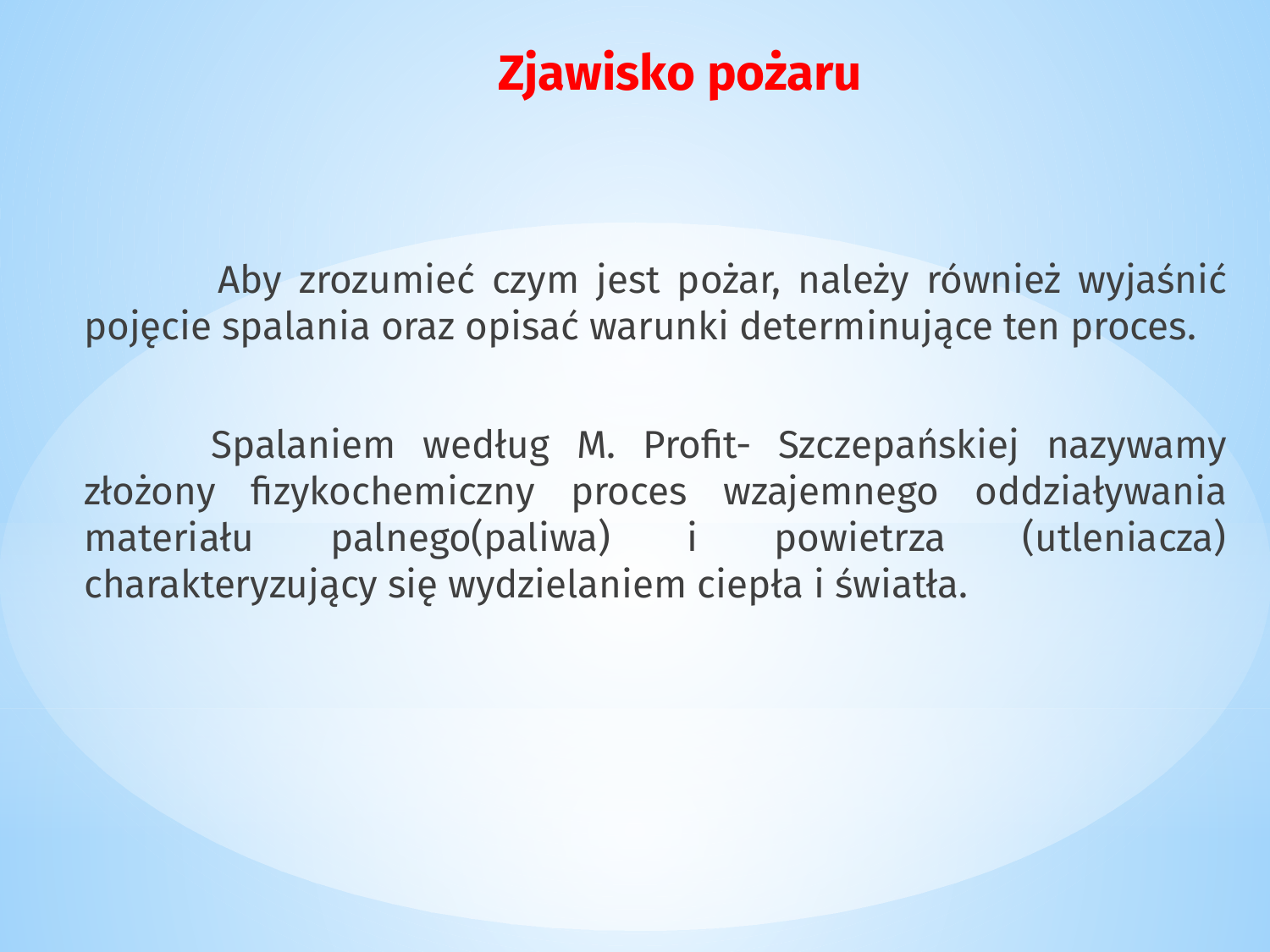

# Zjawisko pożaru

	 	Aby zrozumieć czym jest pożar, należy również wyjaśnić pojęcie spalania oraz opisać warunki determinujące ten proces.

		Spalaniem według M. Profit- Szczepańskiej nazywamy złożony fizykochemiczny proces wzajemnego oddziaływania materiału palnego(paliwa) i powietrza (utleniacza) charakteryzujący się wydzielaniem ciepła i światła.